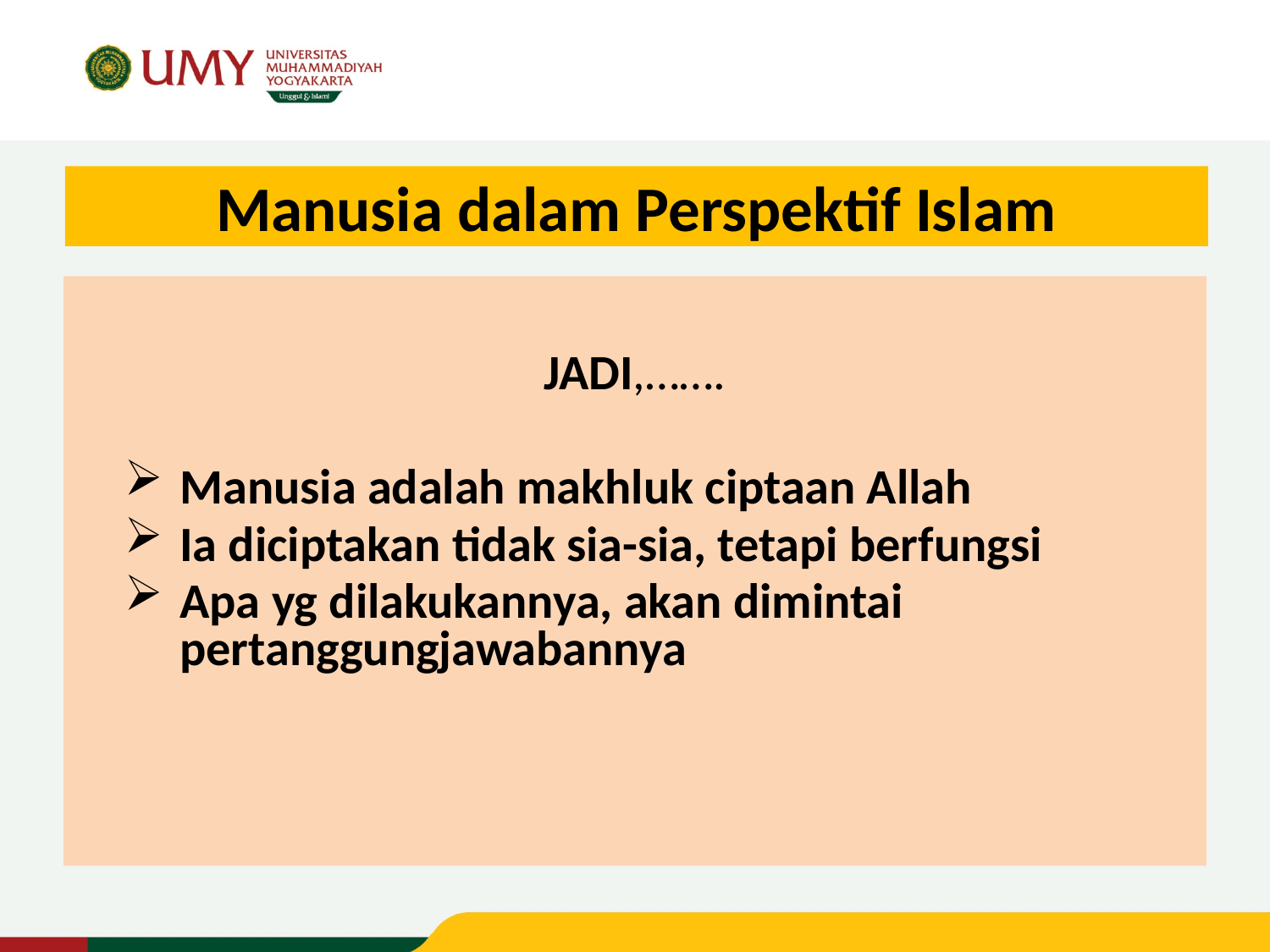

# Manusia dalam Perspektif Islam

JADI,…….

Manusia adalah makhluk ciptaan Allah
Ia diciptakan tidak sia-sia, tetapi berfungsi
Apa yg dilakukannya, akan dimintai pertanggungjawabannya